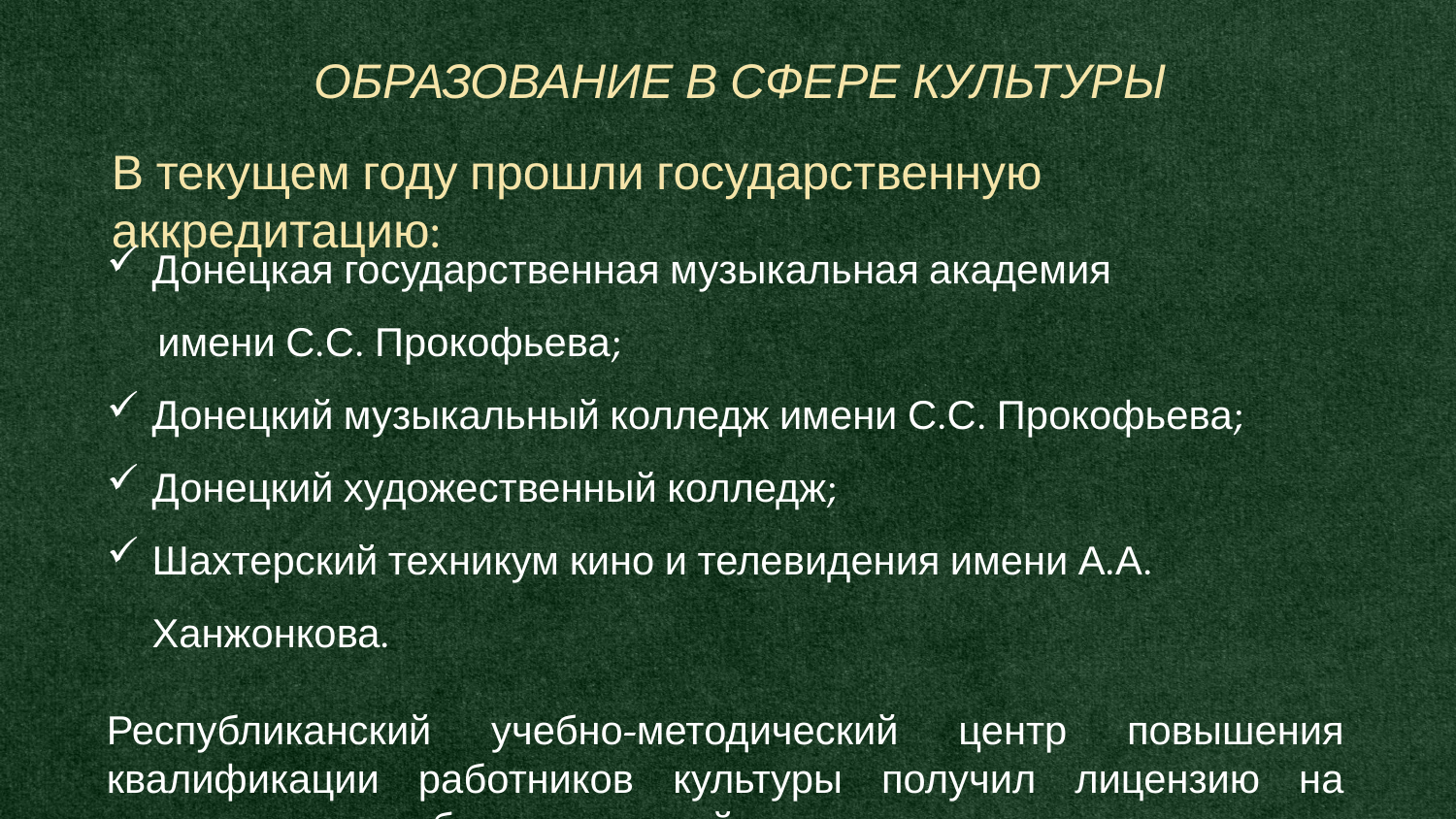

ОБРАЗОВАНИЕ В СФЕРЕ КУЛЬТУРЫ
В текущем году прошли государственную аккредитацию:
Донецкая государственная музыкальная академия
     имени С.С. Прокофьева;
Донецкий музыкальный колледж имени С.С. Прокофьева;
Донецкий художественный колледж;
Шахтерский техникум кино и телевидения имени А.А. Ханжонкова.

Республиканский учебно-методический центр повышения квалификации работников культуры получил лицензию на осуществление образовательной деятельности.